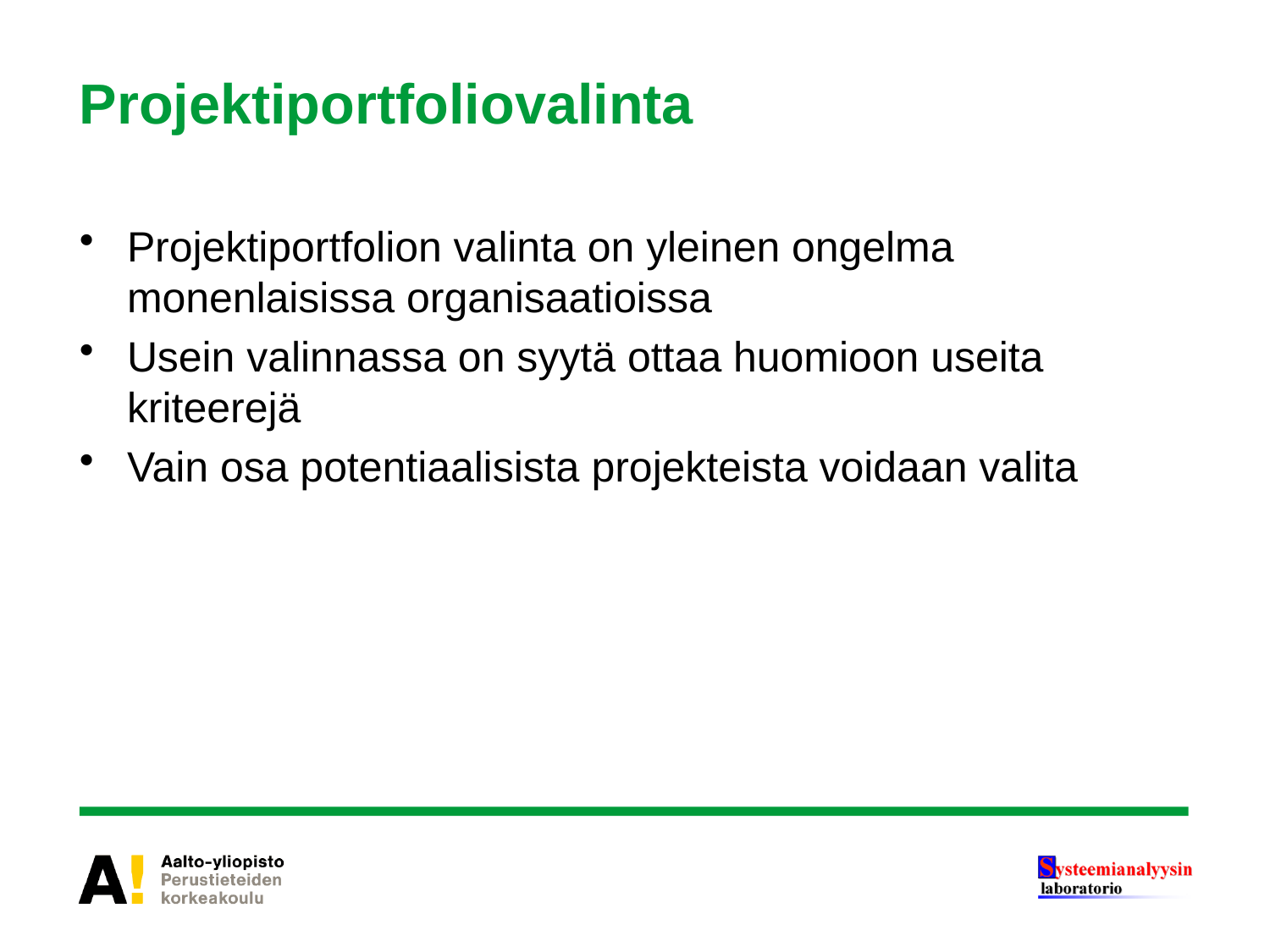

# Projektiportfoliovalinta
Projektiportfolion valinta on yleinen ongelma monenlaisissa organisaatioissa
Usein valinnassa on syytä ottaa huomioon useita kriteerejä
Vain osa potentiaalisista projekteista voidaan valita